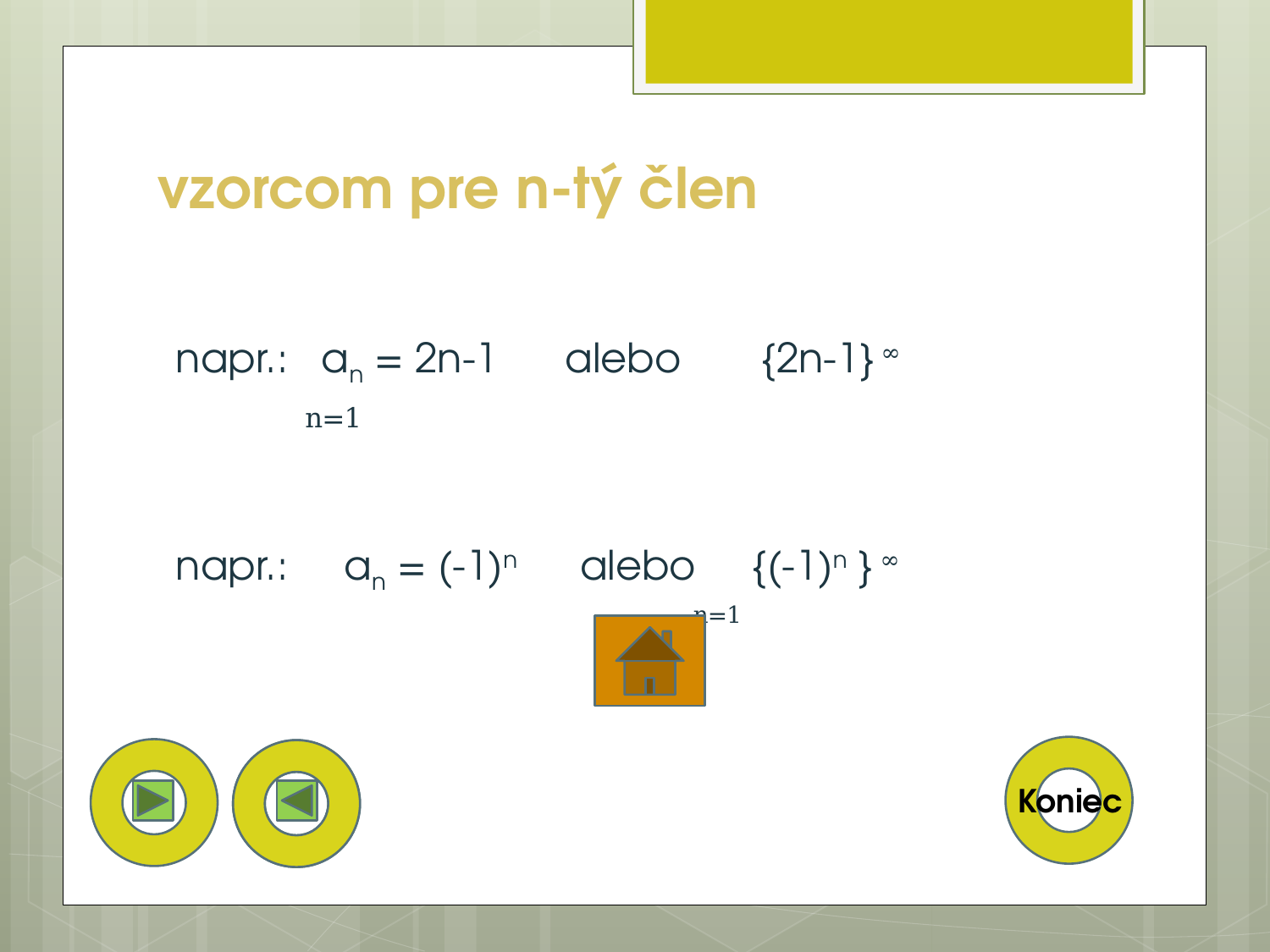

# vzorcom pre n-tý člen

napr.:   an = 2n-1      alebo           {2n-1} ∞ 						                n=1

napr.:     an = (-1)n      alebo	     {(-1)n } ∞ 	              				                                n=1